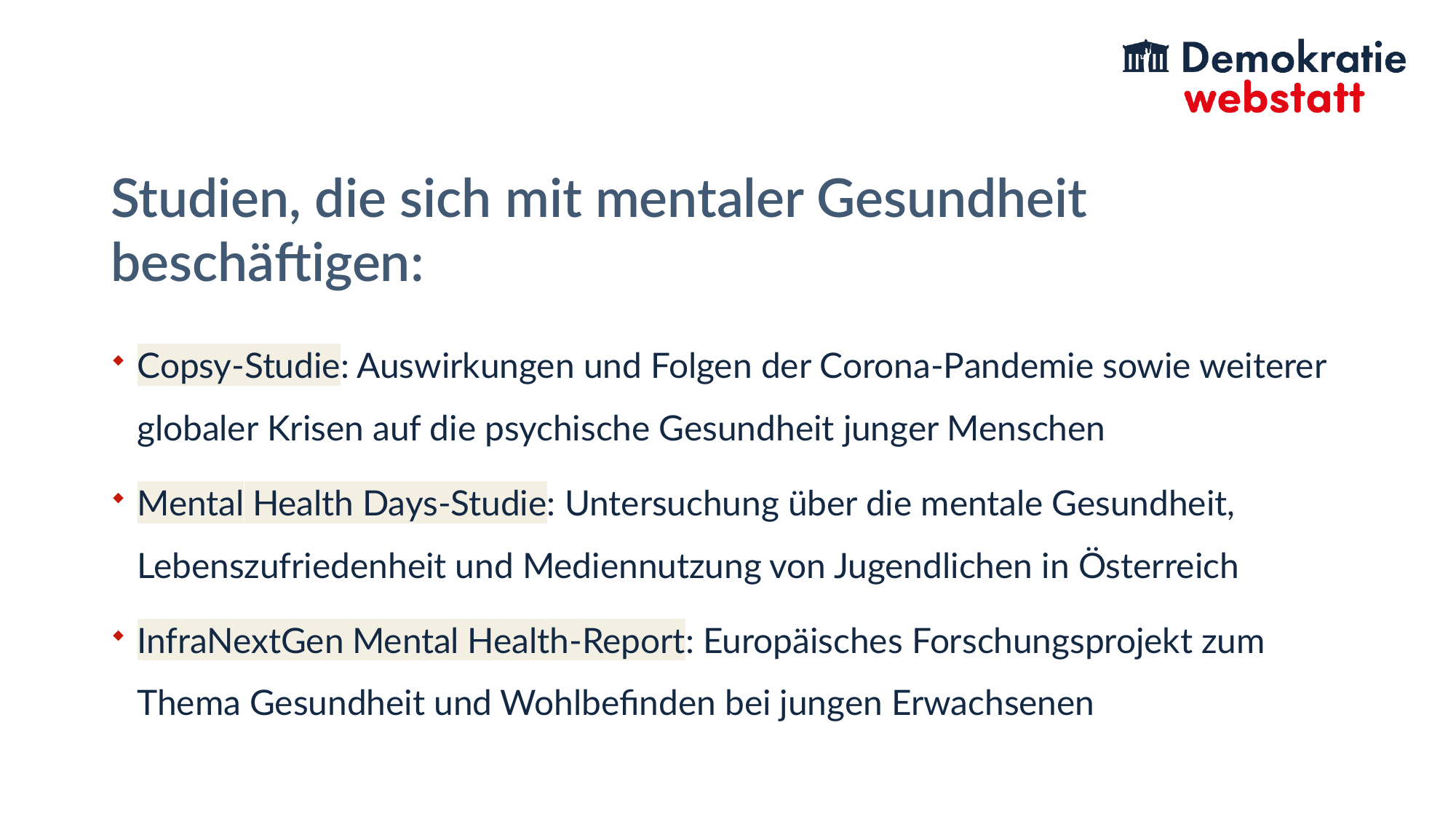

# Studien, die sich mit mentaler Gesundheit beschäftigen:
Copsy-Studie: Auswirkungen und Folgen der Corona-Pandemie sowie weiterer globaler Krisen auf die psychische Gesundheit junger Menschen
Mental Health Days-Studie: Untersuchung über die mentale Gesundheit, Lebenszufriedenheit und Mediennutzung von Jugendlichen in Österreich
InfraNextGen Mental Health-Report: Europäisches Forschungsprojekt zum Thema Gesundheit und Wohlbefinden bei jungen Erwachsenen